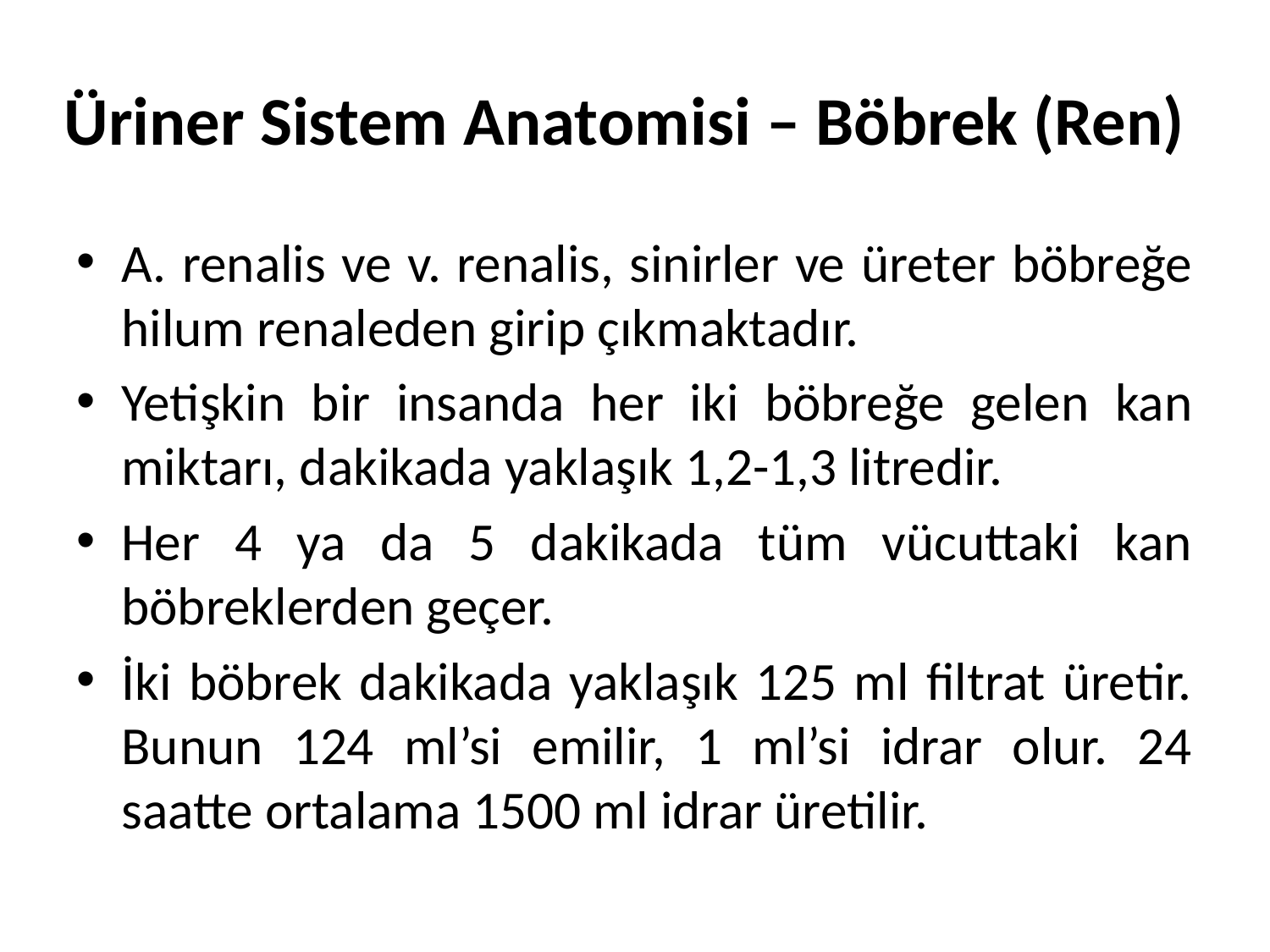

# Üriner Sistem Anatomisi – Böbrek (Ren)
A. renalis ve v. renalis, sinirler ve üreter böbreğe hilum renaleden girip çıkmaktadır.
Yetişkin bir insanda her iki böbreğe gelen kan miktarı, dakikada yaklaşık 1,2-1,3 litredir.
Her 4 ya da 5 dakikada tüm vücuttaki kan böbreklerden geçer.
İki böbrek dakikada yaklaşık 125 ml filtrat üretir. Bunun 124 ml’si emilir, 1 ml’si idrar olur. 24 saatte ortalama 1500 ml idrar üretilir.